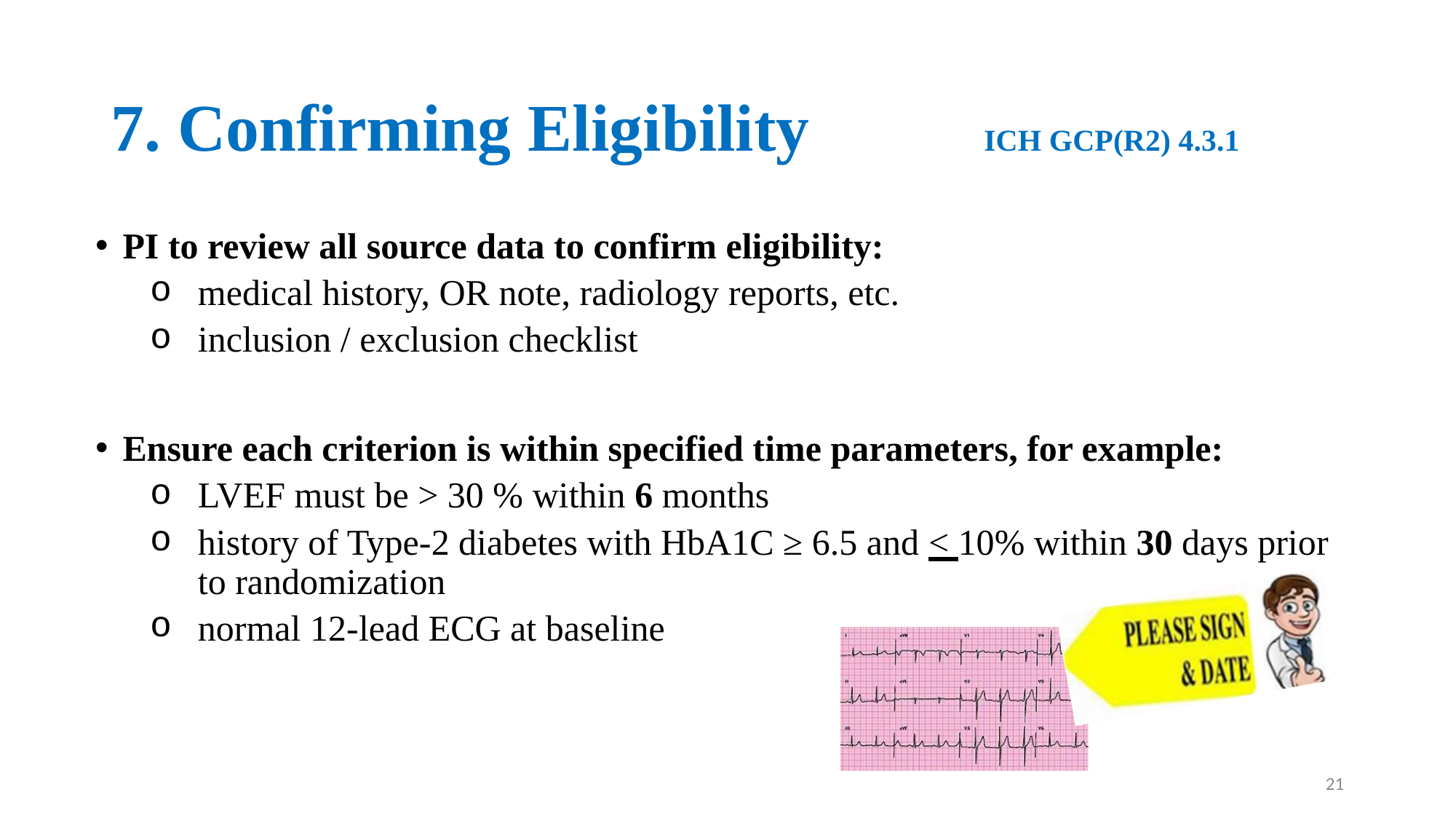

# 7. Confirming Eligibility 		ICH GCP(R2) 4.3.1
PI to review all source data to confirm eligibility:
medical history, OR note, radiology reports, etc.
inclusion / exclusion checklist

Ensure each criterion is within specified time parameters, for example:
LVEF must be > 30 % within 6 months
history of Type-2 diabetes with HbA1C ≥ 6.5 and < 10% within 30 days prior to randomization
normal 12-lead ECG at baseline

21